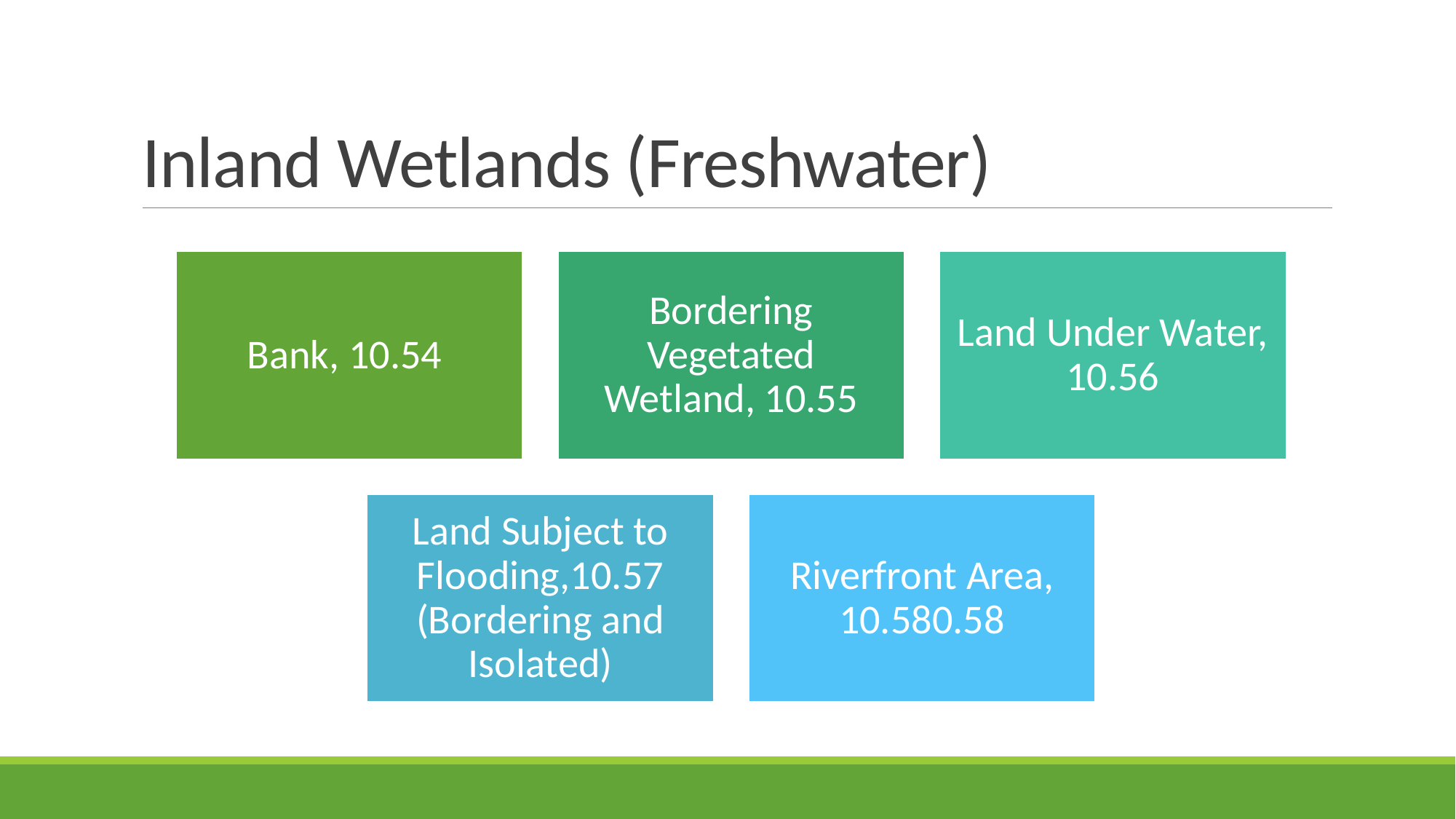

# Inland Wetlands (Freshwater)
Bank, 10.54
Bordering Vegetated Wetland, 10.55
Land Under Water, 10.56
Land Subject to Flooding,10.57 (Bordering and Isolated)
Riverfront Area, 10.580.58